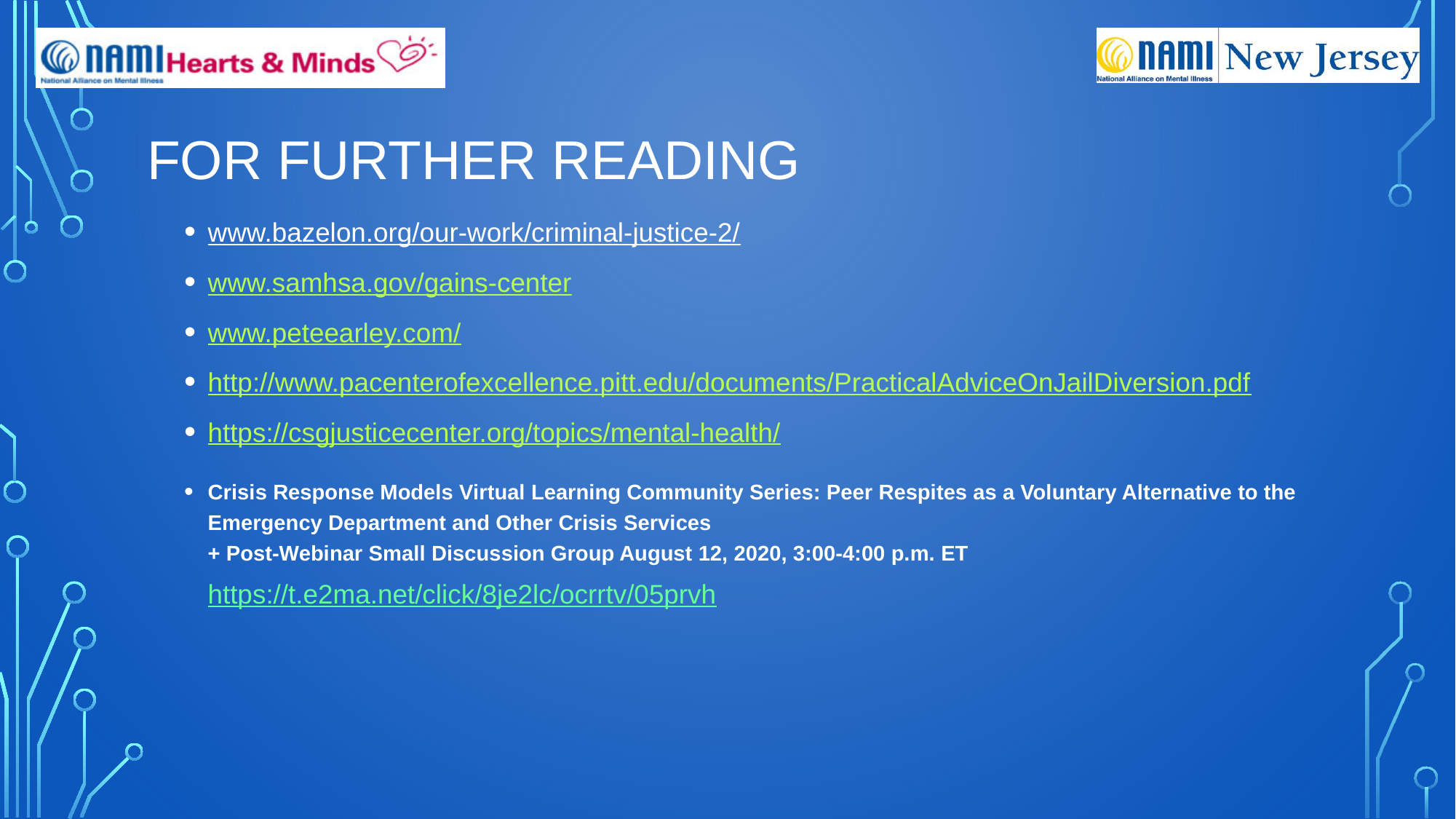

# For Further Reading
www.bazelon.org/our-work/criminal-justice-2/
www.samhsa.gov/gains-center
www.peteearley.com/
http://www.pacenterofexcellence.pitt.edu/documents/PracticalAdviceOnJailDiversion.pdf
https://csgjusticecenter.org/topics/mental-health/

Crisis Response Models Virtual Learning Community Series: Peer Respites as a Voluntary Alternative to the Emergency Department and Other Crisis Services
+ Post-Webinar Small Discussion Group August 12, 2020, 3:00-4:00 p.m. ET
https://t.e2ma.net/click/8je2lc/ocrrtv/05prvh